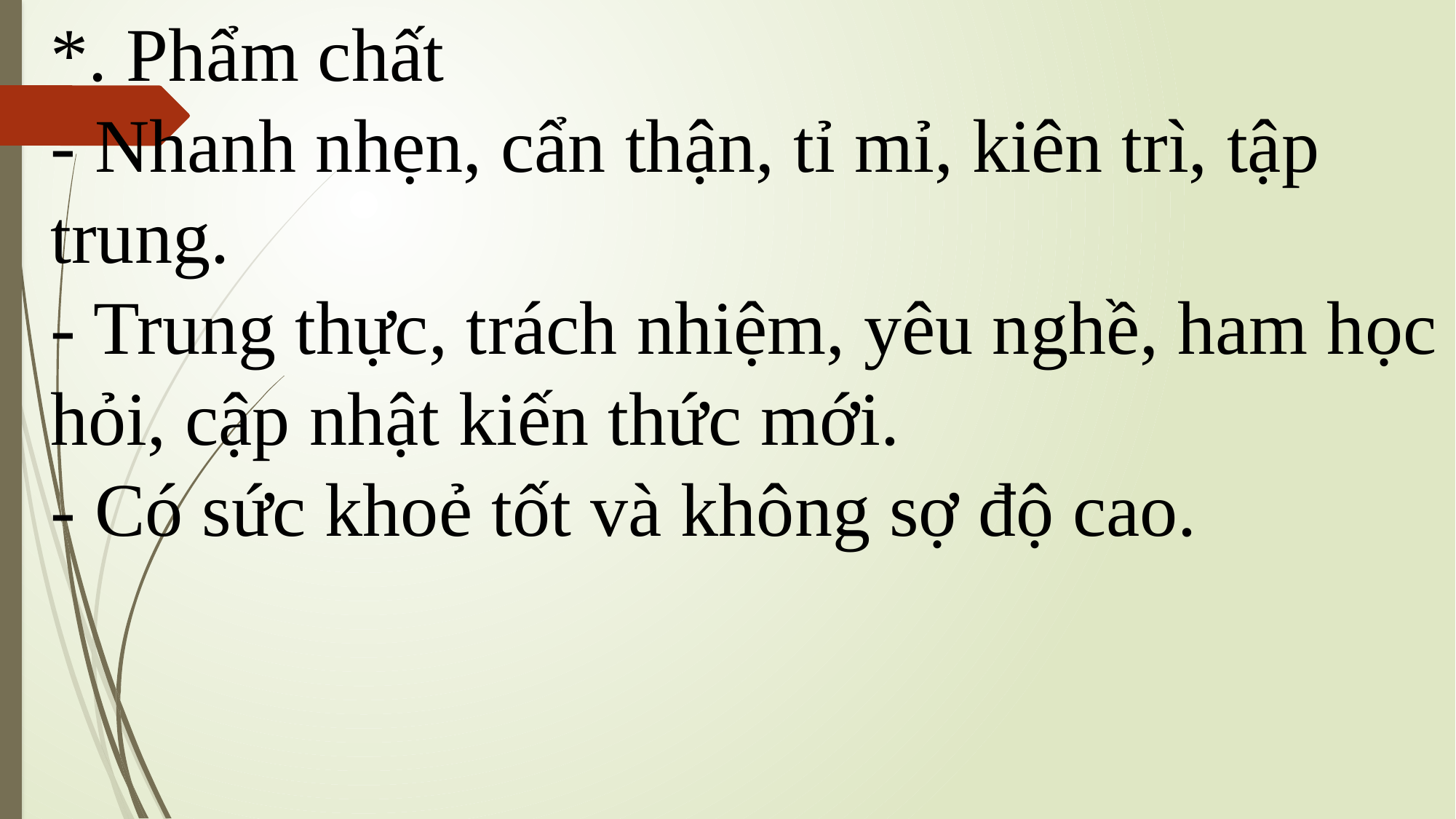

*. Phẩm chất
- Nhanh nhẹn, cẩn thận, tỉ mỉ, kiên trì, tập trung.
- Trung thực, trách nhiệm, yêu nghề, ham học hỏi, cập nhật kiến thức mới.
- Có sức khoẻ tốt và không sợ độ cao.